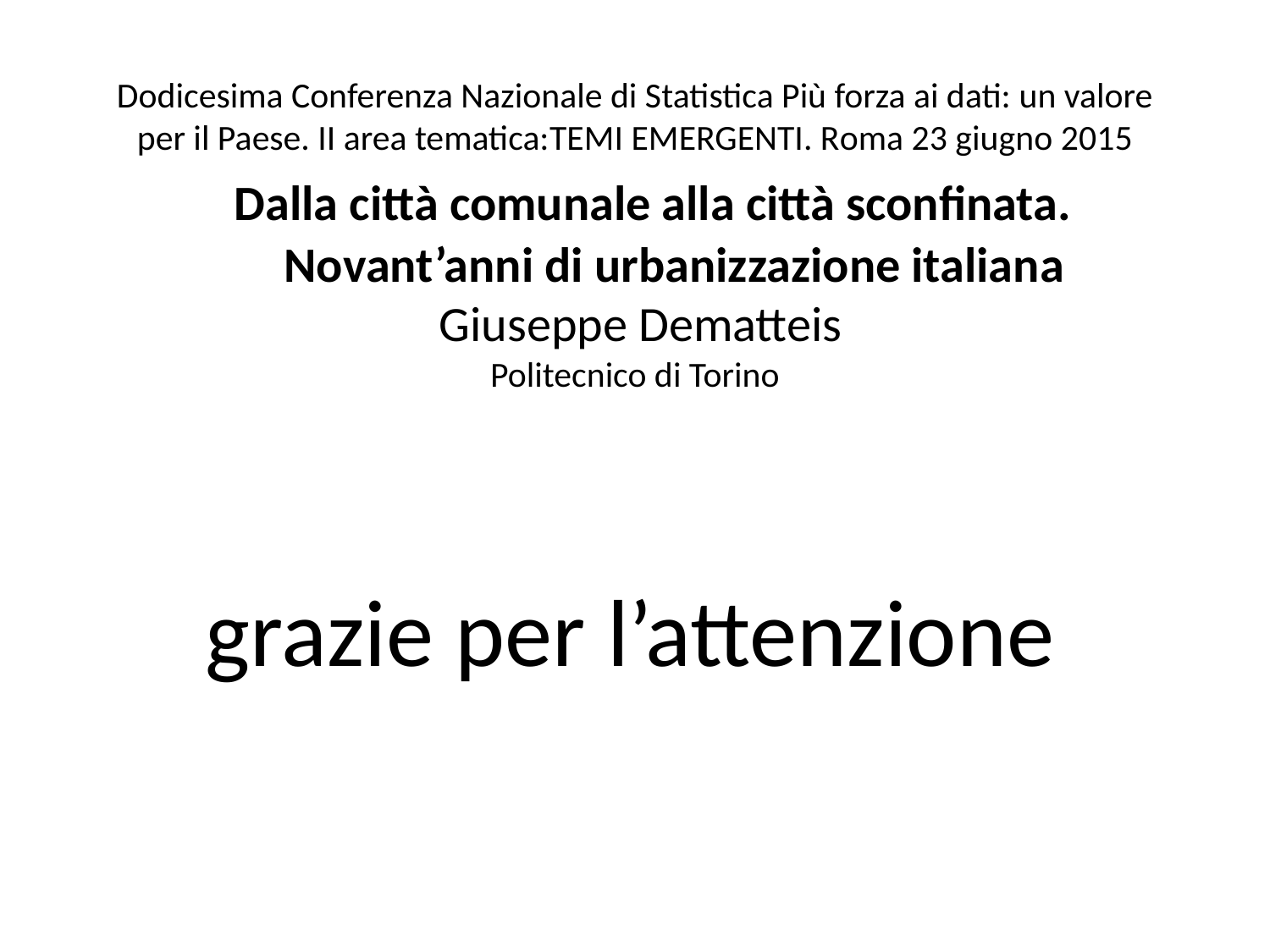

# Dodicesima Conferenza Nazionale di Statistica Più forza ai dati: un valore per il Paese. II area tematica:TEMI EMERGENTI. Roma 23 giugno 2015 Dalla città comunale alla città sconfinata. Novant’anni di urbanizzazione italiana Giuseppe Dematteis Politecnico di Torino
grazie per l’attenzione